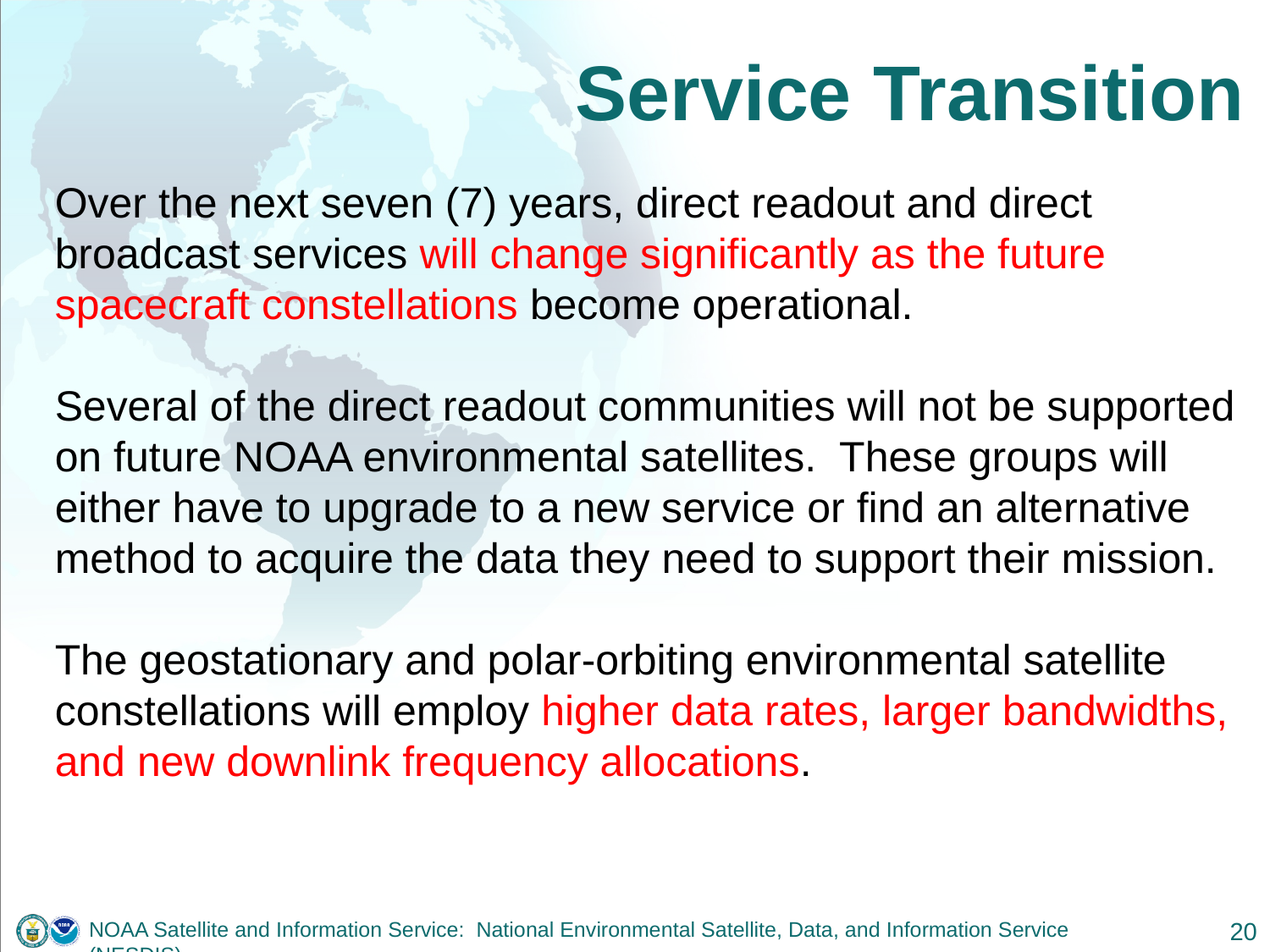

# Service Transition
Over the next seven (7) years, direct readout and direct broadcast services will change significantly as the future spacecraft constellations become operational.

Several of the direct readout communities will not be supported on future NOAA environmental satellites.  These groups will either have to upgrade to a new service or find an alternative method to acquire the data they need to support their mission.

The geostationary and polar-orbiting environmental satellite constellations will employ higher data rates, larger bandwidths, and new downlink frequency allocations.

NOAA Satellite and Information Service:  National Environmental Satellite, Data, and Information Service (NESDIS)
20